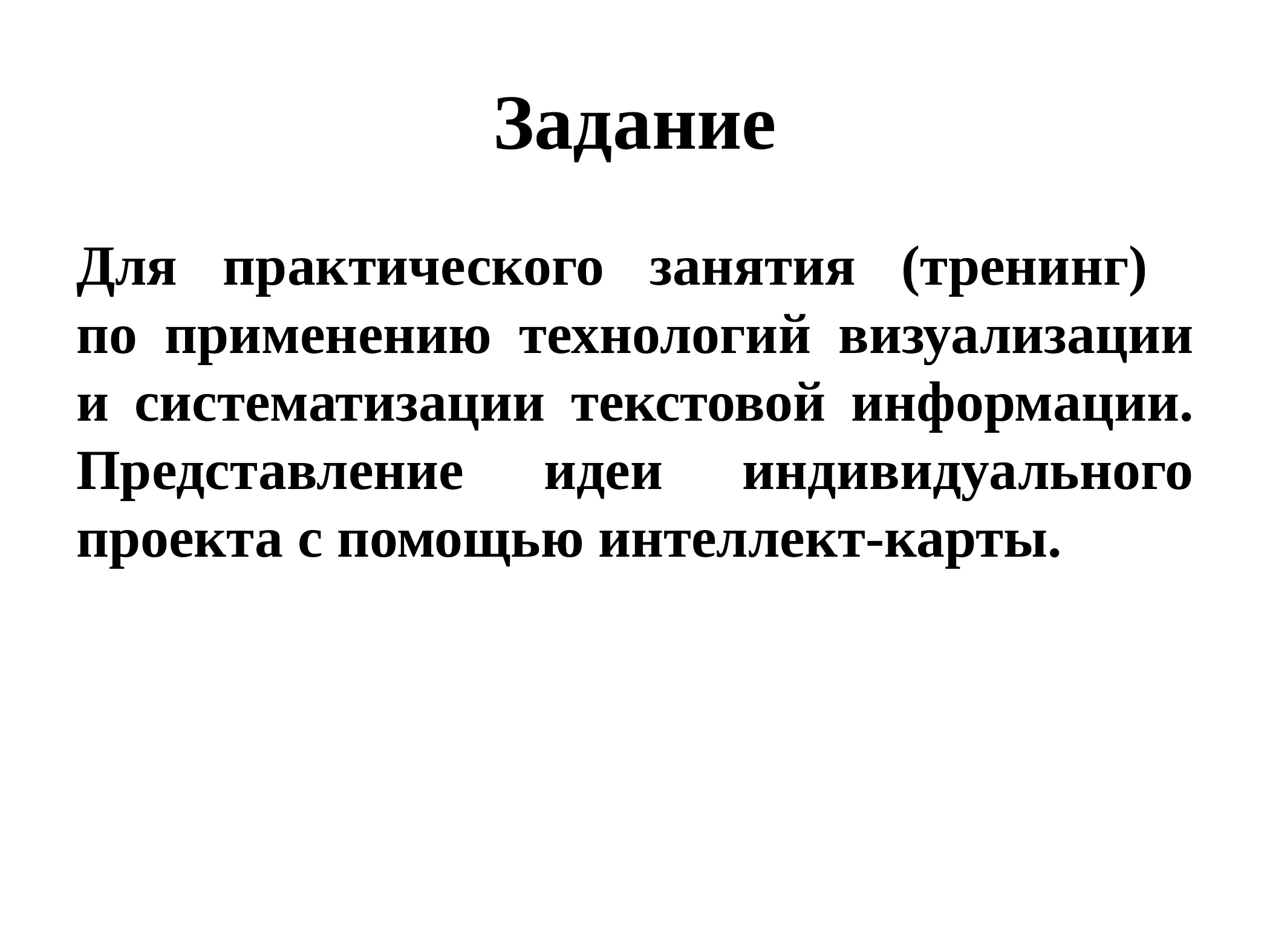

# Задание
Для практического занятия (тренинг)
по применению технологий визуализации и систематизации текстовой информации. Представление идеи индивидуального проекта с помощью интеллект-карты.